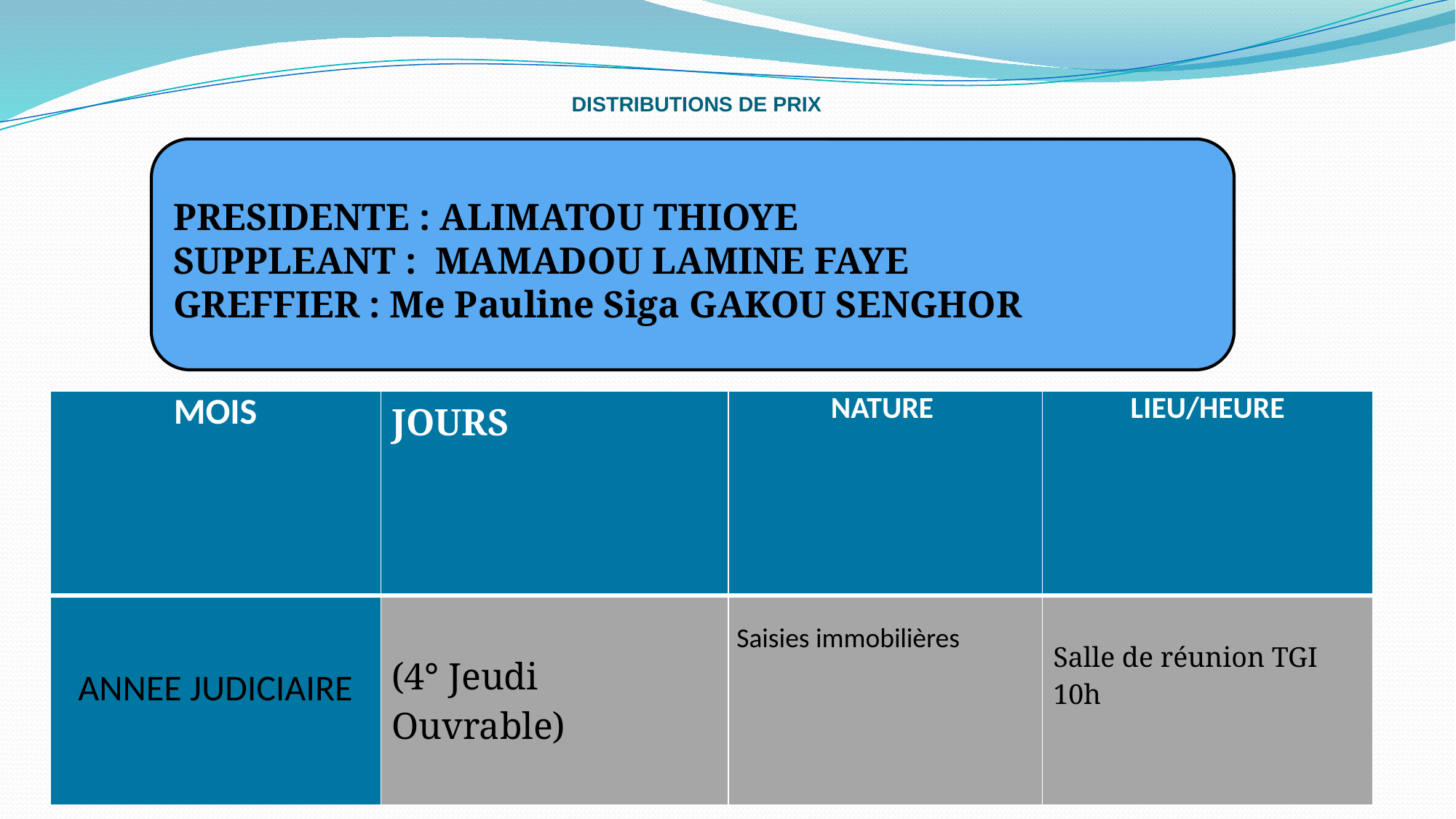

# DISTRIBUTIONS DE PRIX

PRESIDENTE : ALIMATOU THIOYE
SUPPLEANT :  MAMADOU LAMINE FAYE
GREFFIER : Me Pauline Siga GAKOU SENGHOR

| MOIS | JOURS | NATURE | LIEU/HEURE |
| --- | --- | --- | --- |
| ANNEE JUDICIAIRE | (4° Jeudi Ouvrable) | Saisies immobilières | Salle de réunion TGI 10h |